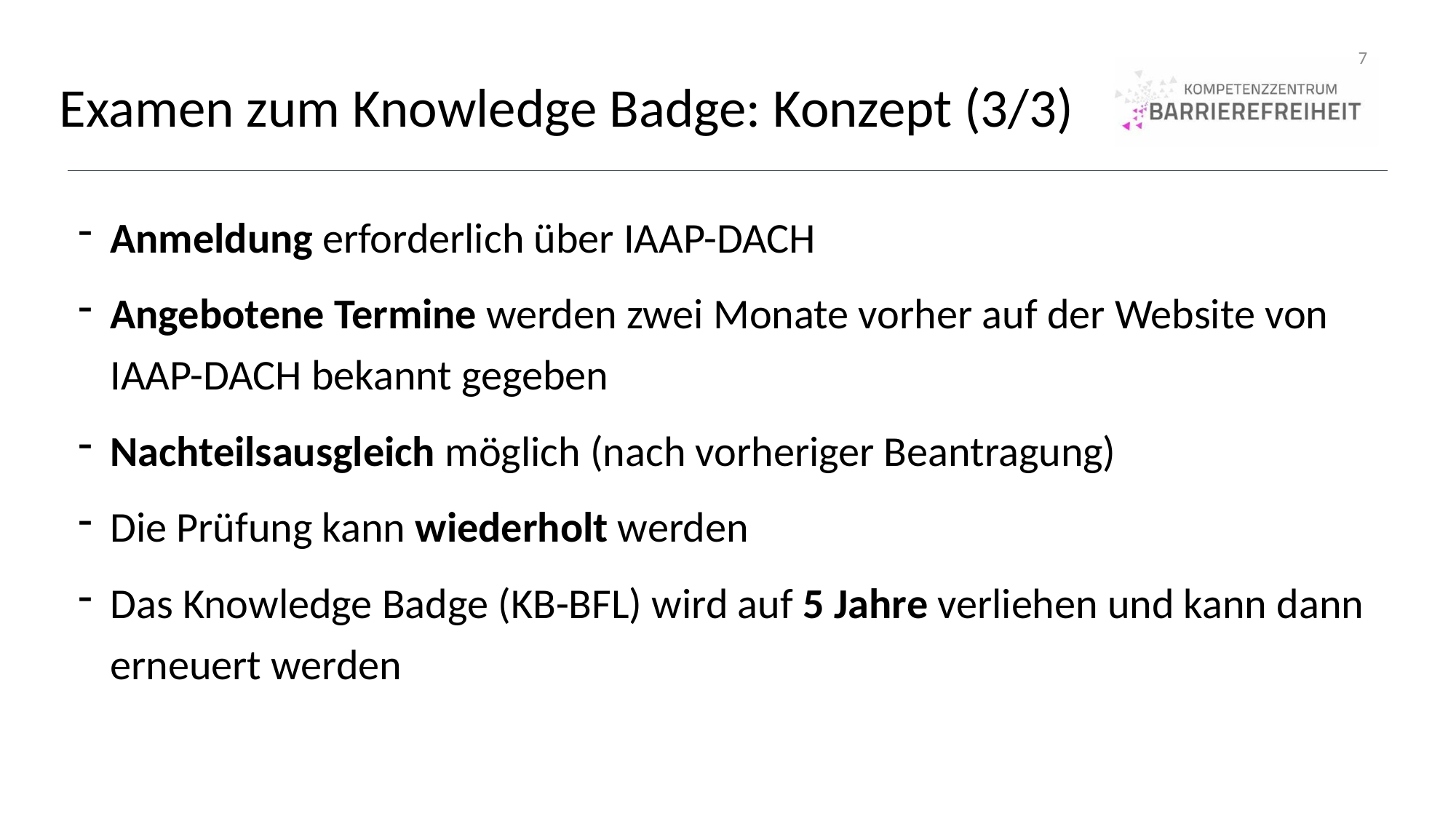

7
# Examen zum Knowledge Badge: Konzept (3/3)
Anmeldung erforderlich über IAAP-DACH
Angebotene Termine werden zwei Monate vorher auf der Website von IAAP-DACH bekannt gegeben
Nachteilsausgleich möglich (nach vorheriger Beantragung)
Die Prüfung kann wiederholt werden
Das Knowledge Badge (KB-BFL) wird auf 5 Jahre verliehen und kann dann erneuert werden